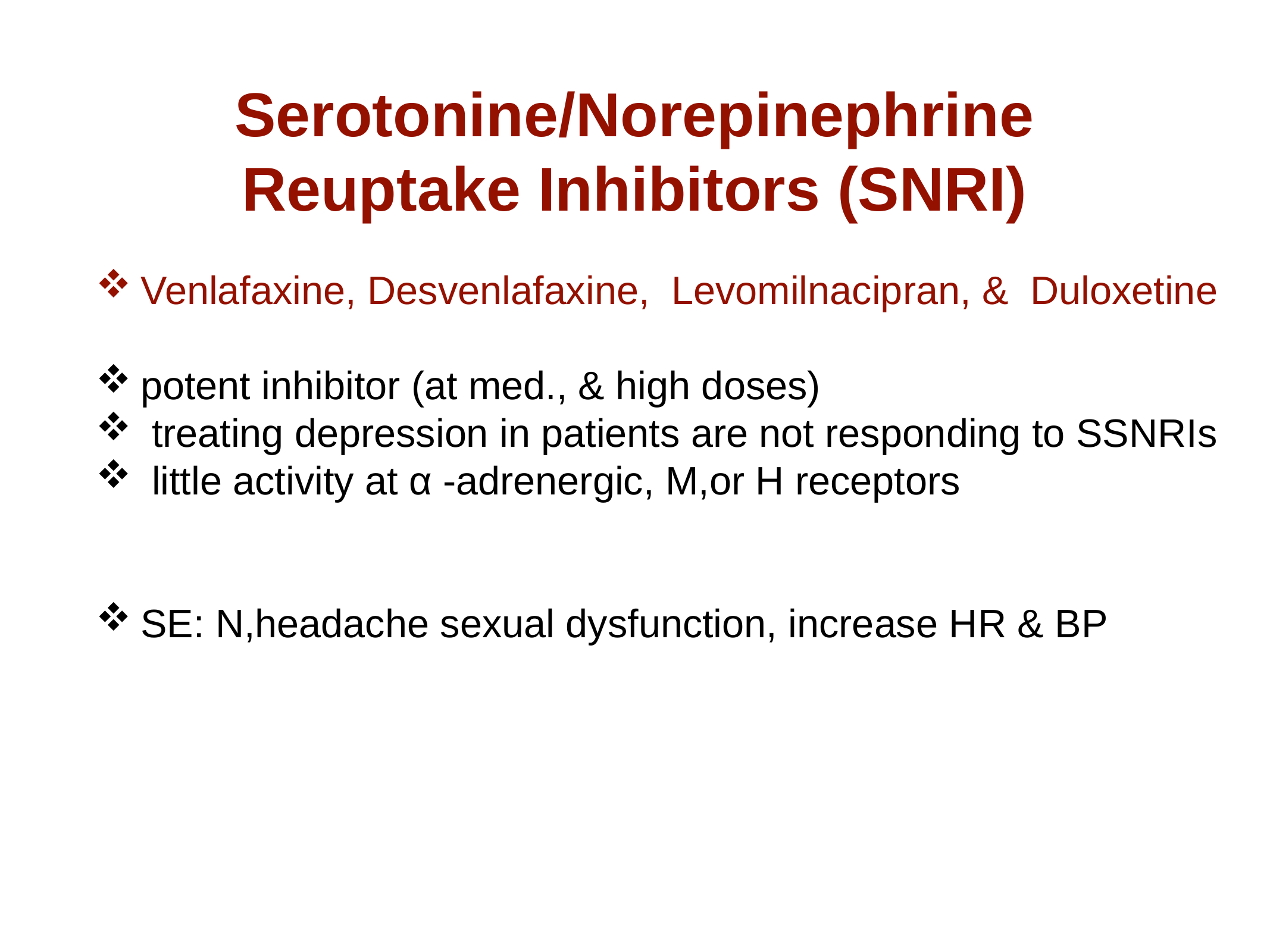

Serotonine/Norepinephrine Reuptake Inhibitors (SNRI)
Venlafaxine, Desvenlafaxine,  Levomilnacipran, &  Duloxetine

potent inhibitor (at med., & high doses)
 treating depression in patients are not responding to SSNRIs
 little activity at α -adrenergic, M,or H receptors

SE: N,headache sexual dysfunction, increase HR & BP